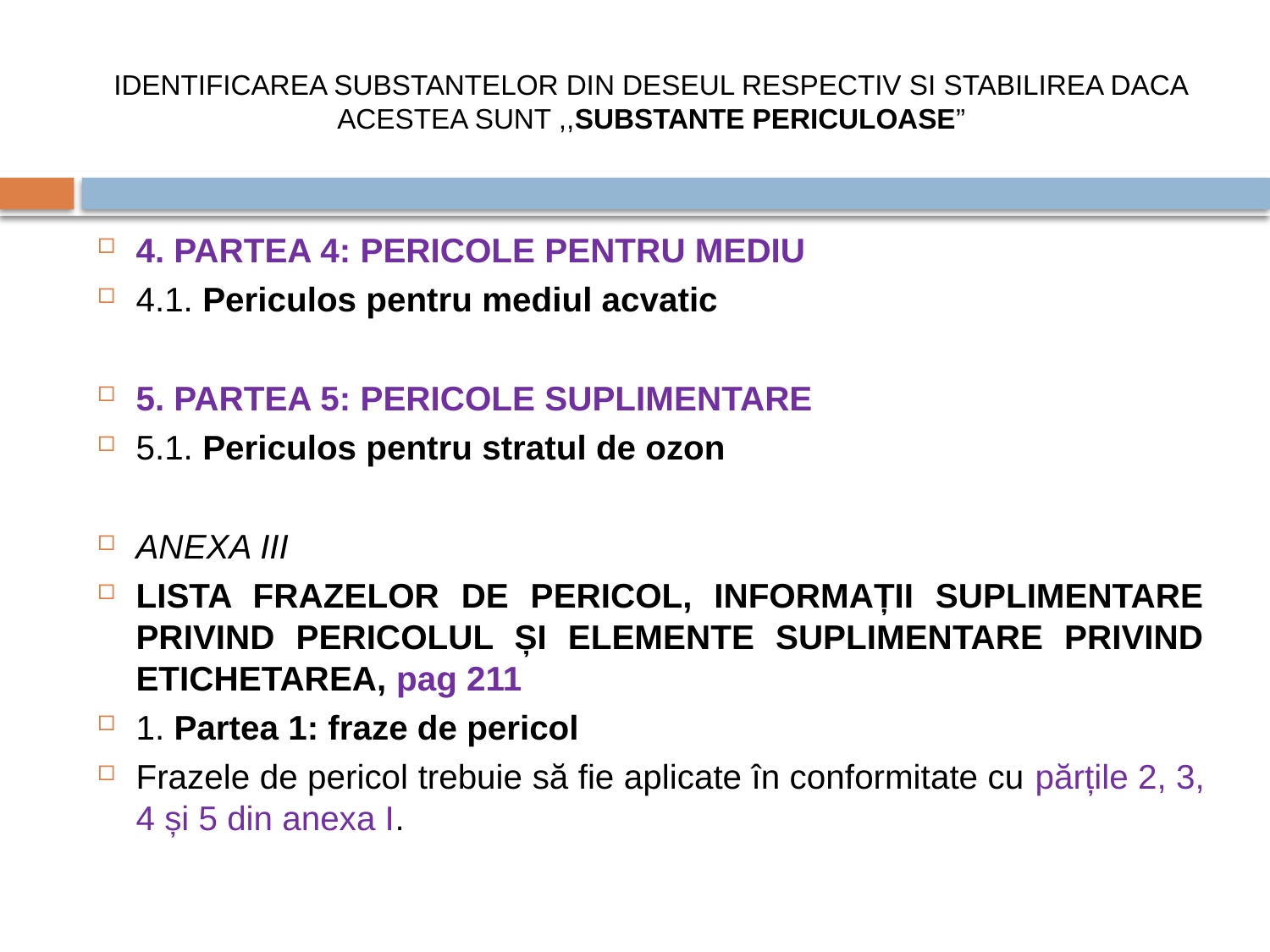

# IDENTIFICAREA SUBSTANTELOR DIN DESEUL RESPECTIV SI STABILIREA DACA ACESTEA SUNT ,,SUBSTANTE PERICULOASE”
4. PARTEA 4: PERICOLE PENTRU MEDIU
4.1. Periculos pentru mediul acvatic

5. PARTEA 5: PERICOLE SUPLIMENTARE
5.1. Periculos pentru stratul de ozon

ANEXA III
LISTA FRAZELOR DE PERICOL, INFORMAȚII SUPLIMENTARE PRIVIND PERICOLUL ȘI ELEMENTE SUPLIMENTARE PRIVIND ETICHETAREA, pag 211
1. Partea 1: fraze de pericol
Frazele de pericol trebuie să fie aplicate în conformitate cu părțile 2, 3, 4 și 5 din anexa I.